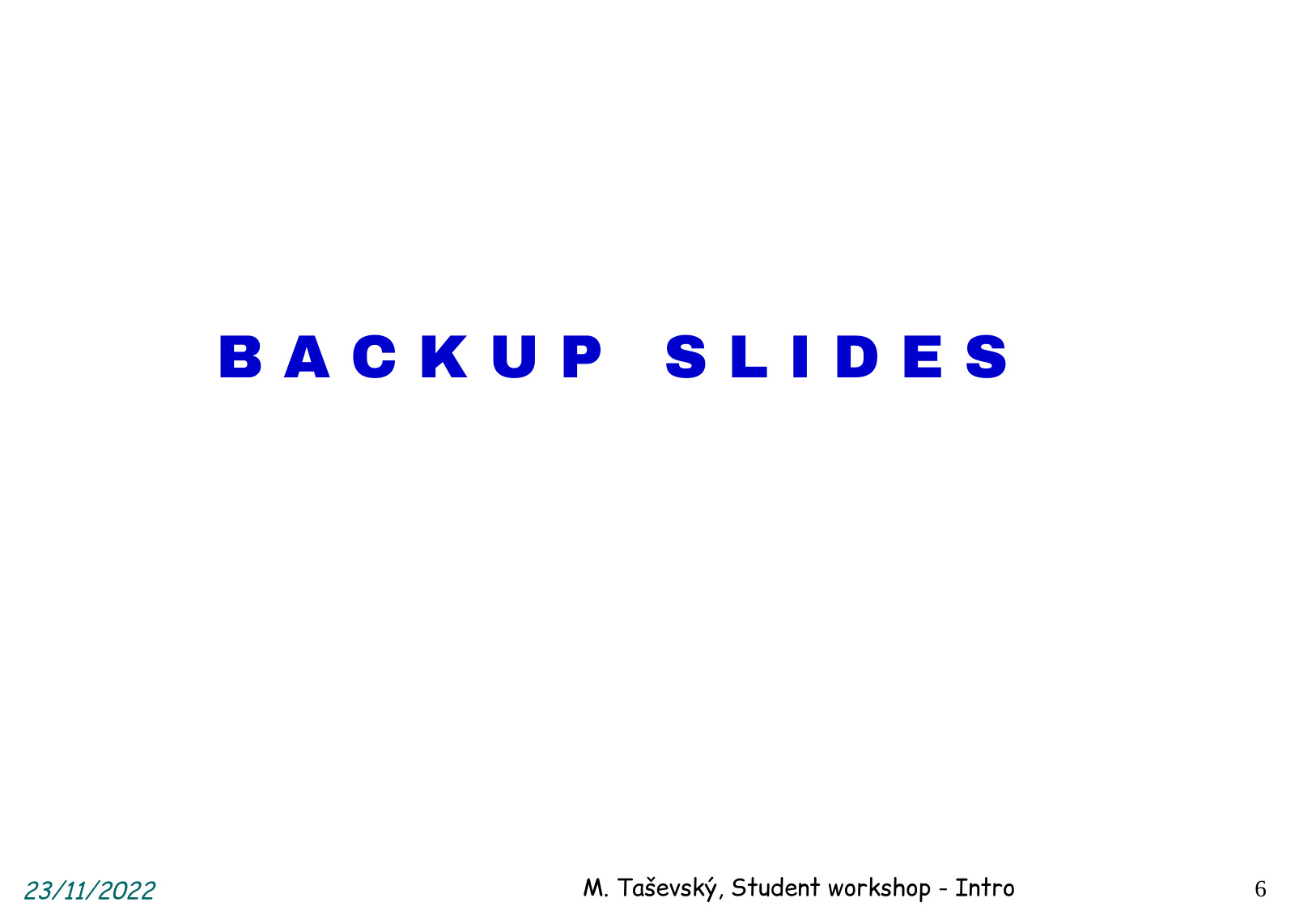

B A C K U P   S L I D E S
M. Taševský, Student workshop - Intro
6
23/11/2022